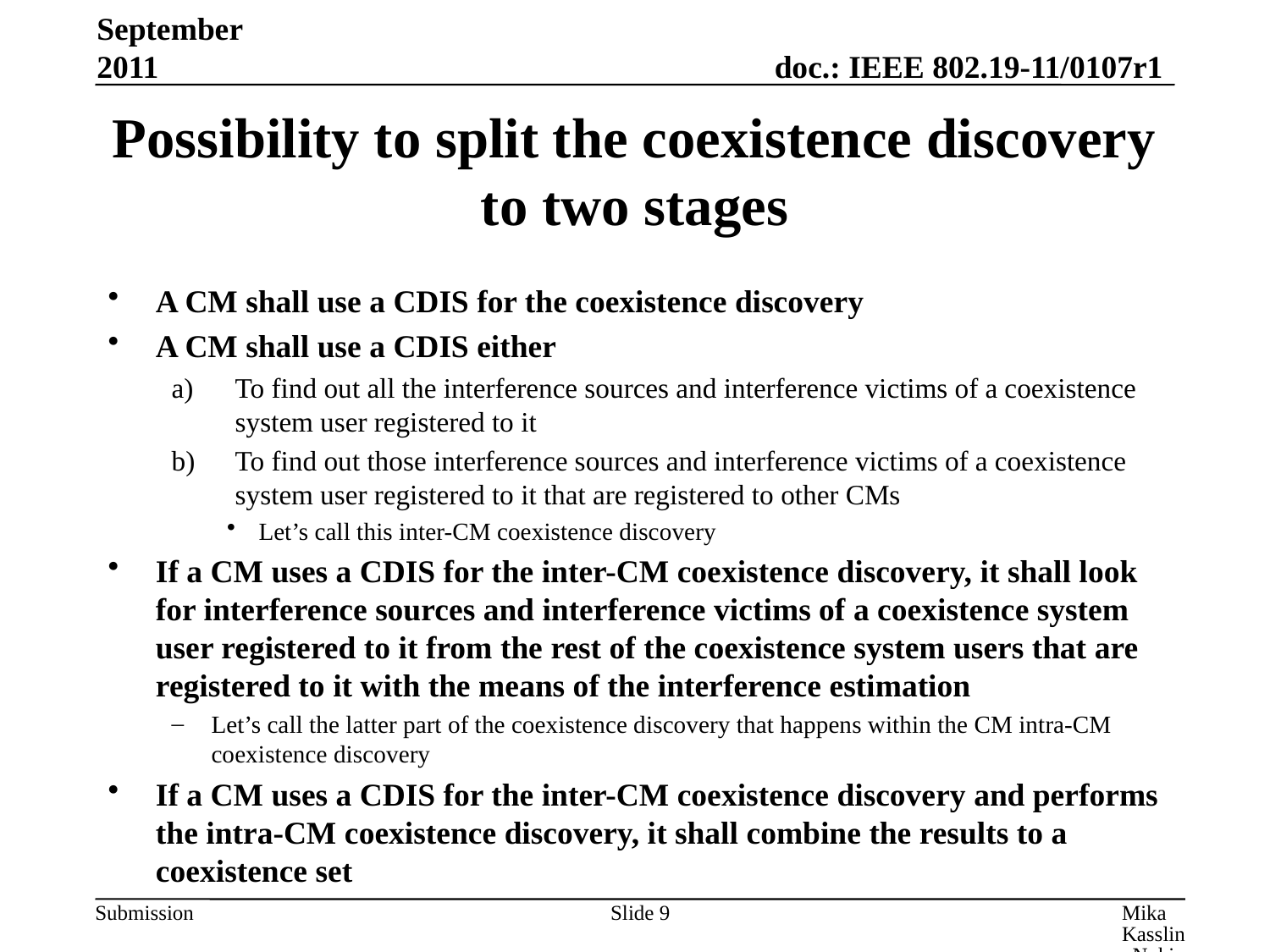

September 2011
# Possibility to split the coexistence discovery to two stages
A CM shall use a CDIS for the coexistence discovery
A CM shall use a CDIS either
To find out all the interference sources and interference victims of a coexistence system user registered to it
To find out those interference sources and interference victims of a coexistence system user registered to it that are registered to other CMs
Let’s call this inter-CM coexistence discovery
If a CM uses a CDIS for the inter-CM coexistence discovery, it shall look for interference sources and interference victims of a coexistence system user registered to it from the rest of the coexistence system users that are registered to it with the means of the interference estimation
Let’s call the latter part of the coexistence discovery that happens within the CM intra-CM coexistence discovery
If a CM uses a CDIS for the inter-CM coexistence discovery and performs the intra-CM coexistence discovery, it shall combine the results to a coexistence set
Slide 9
Mika Kasslin, Nokia